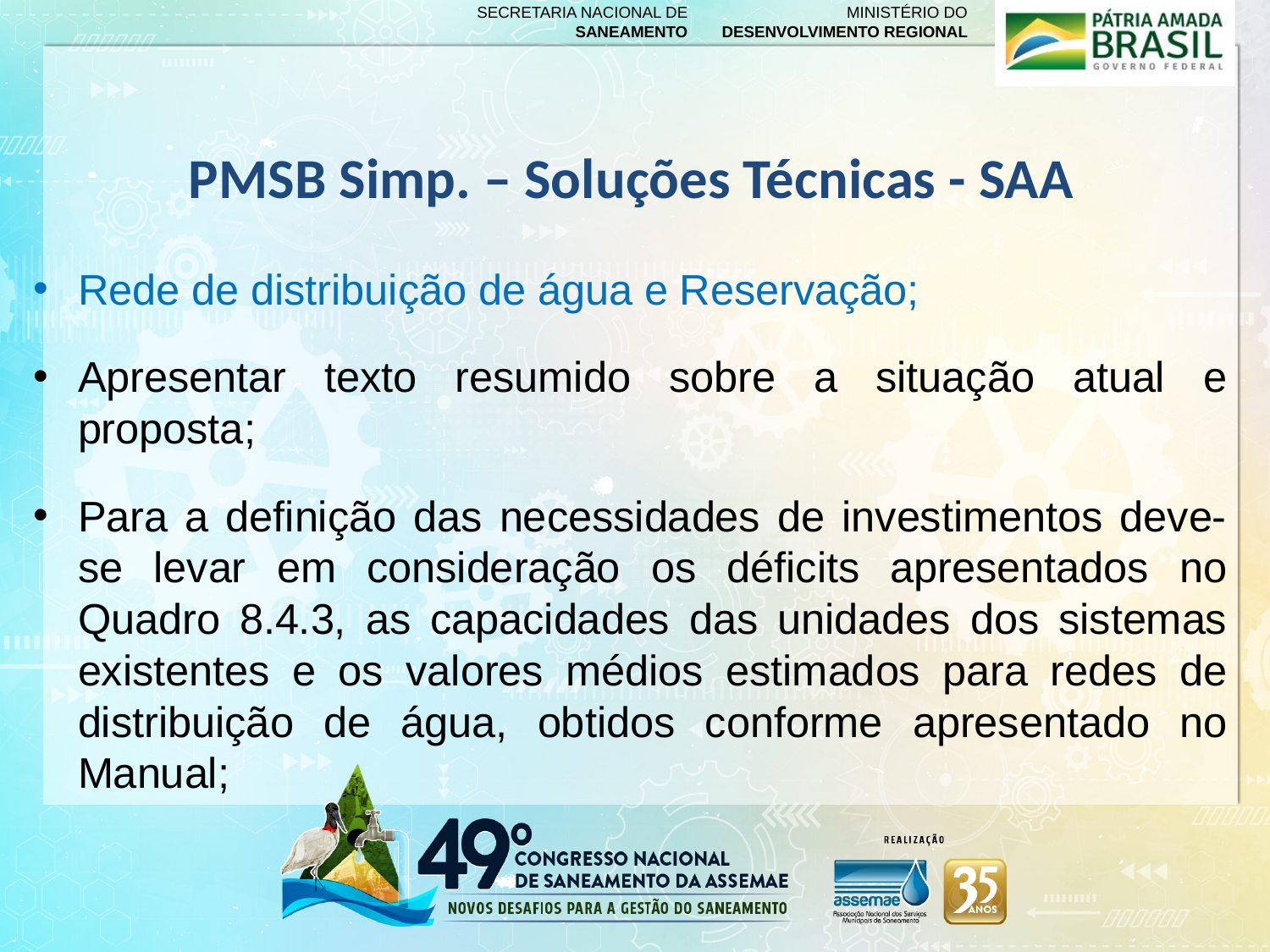

PMSB Simp. – Soluções Técnicas - SAA
#
Rede de distribuição de água e Reservação;
Apresentar texto resumido sobre a situação atual e proposta;
Para a definição das necessidades de investimentos deve-se levar em consideração os déficits apresentados no Quadro 8.4.3, as capacidades das unidades dos sistemas existentes e os valores médios estimados para redes de distribuição de água, obtidos conforme apresentado no Manual;